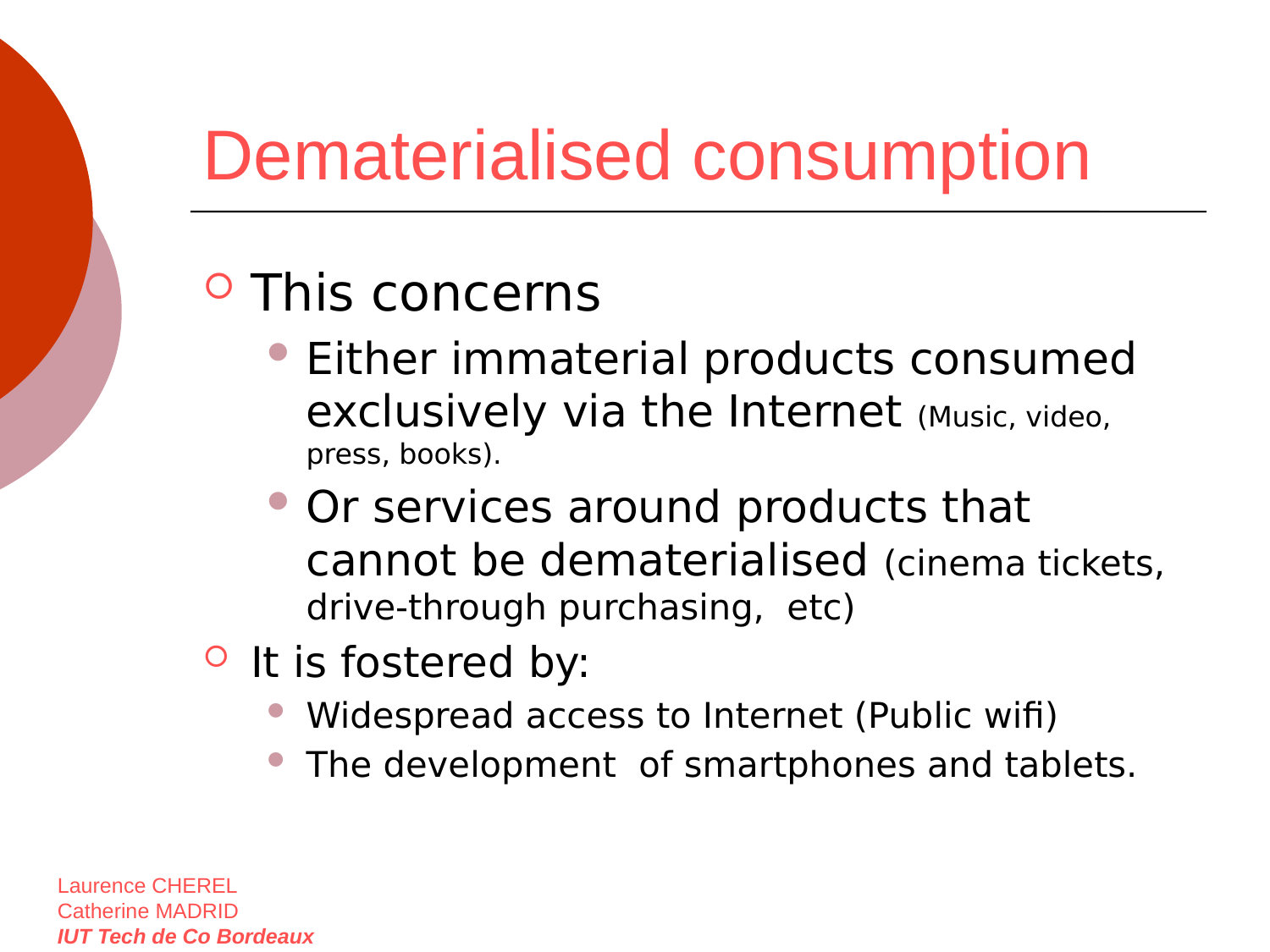

# Dematerialised consumption
This concerns
Either immaterial products consumed exclusively via the Internet (Music, video, press, books).
Or services around products that cannot be dematerialised (cinema tickets,  drive-through purchasing,  etc)
It is fostered by:
Widespread access to Internet (Public wifi)
The development  of smartphones and tablets.